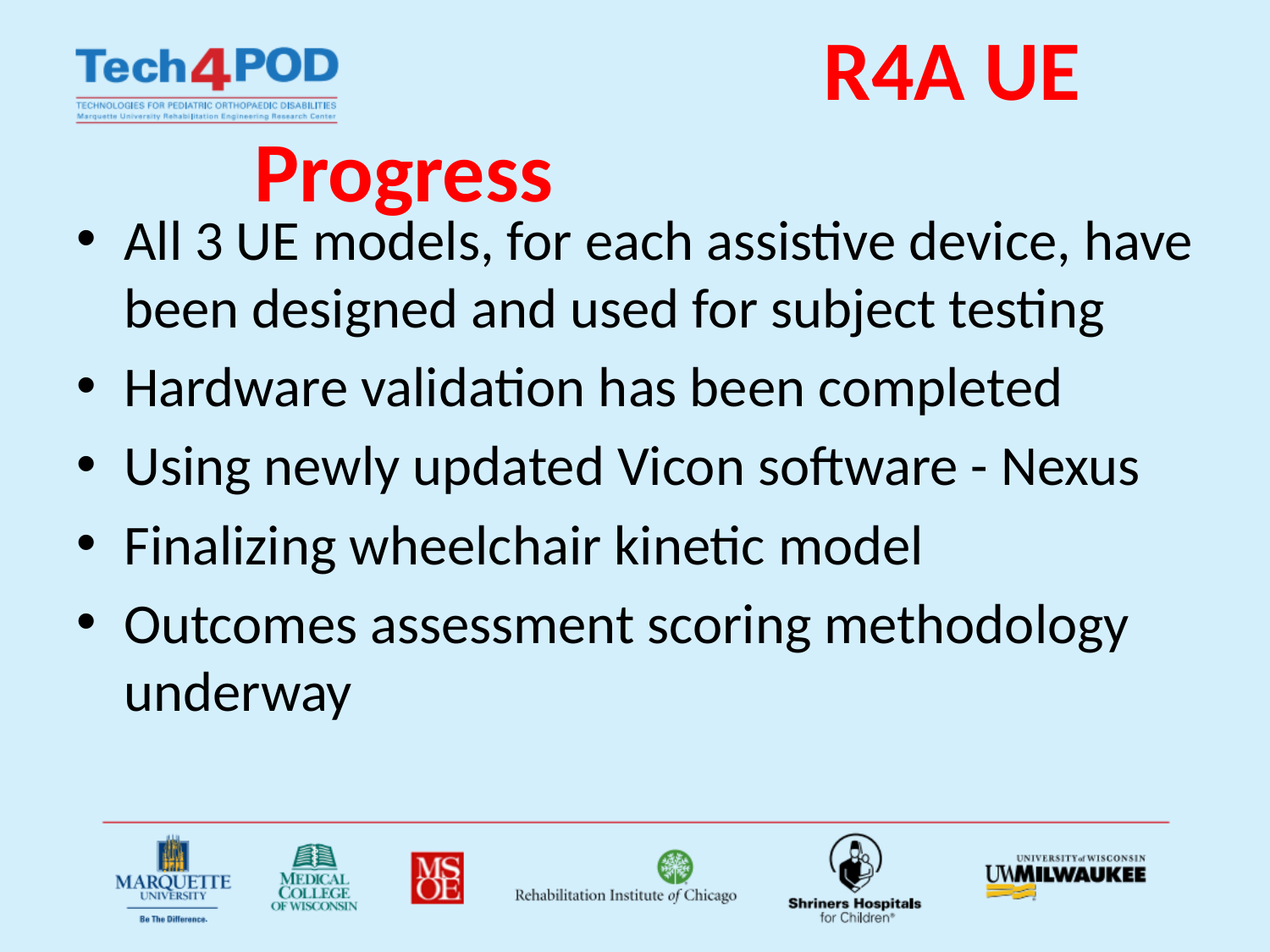

# R4A UE Progress
All 3 UE models, for each assistive device, have been designed and used for subject testing
Hardware validation has been completed
Using newly updated Vicon software - Nexus
Finalizing wheelchair kinetic model
Outcomes assessment scoring methodology underway